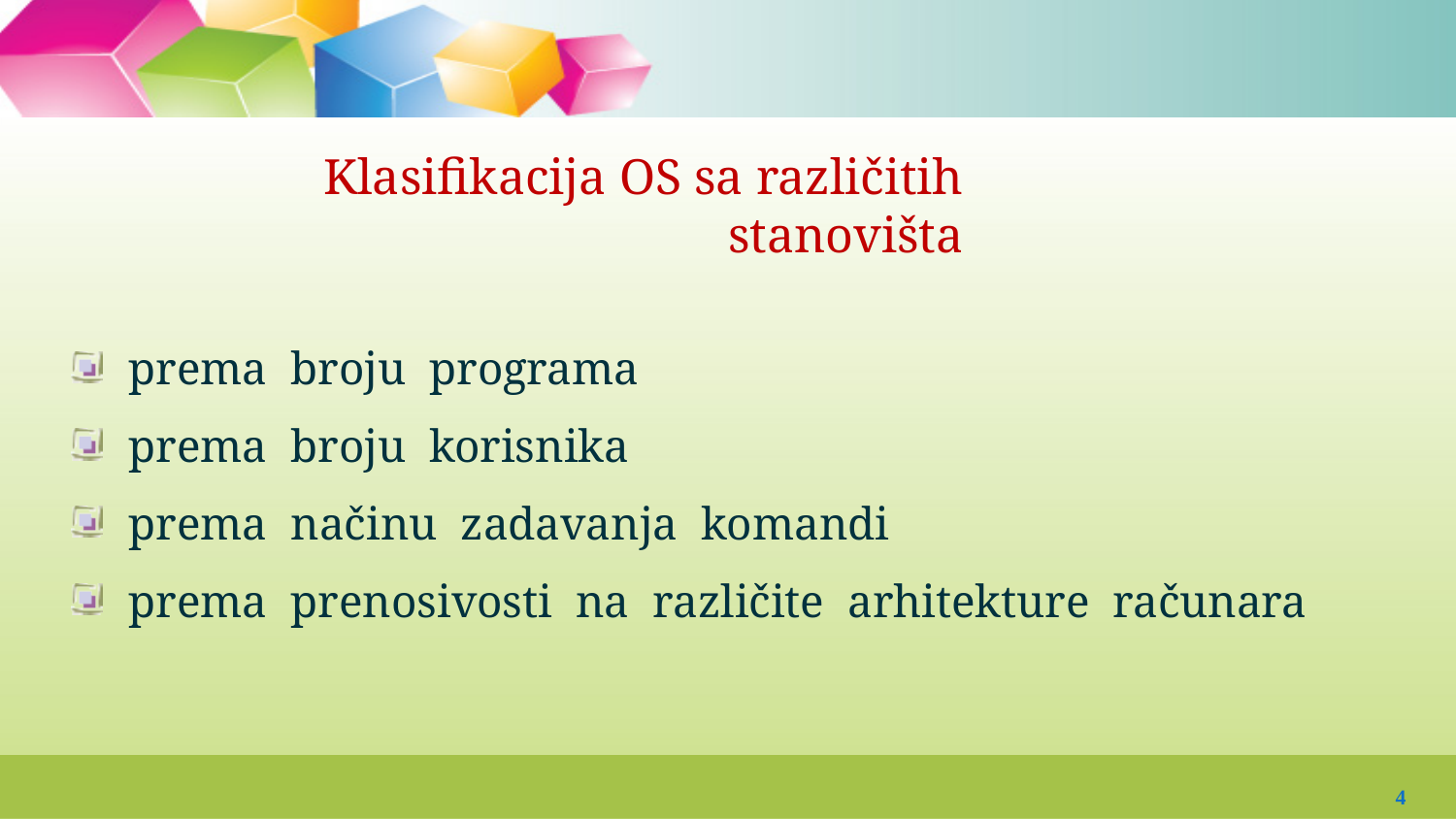

# Klasifikacija OS sa različitih stanovišta
  prema  broju  programa
  prema  broju  korisnika
  prema  načinu  zadavanja  komandi
  prema  prenosivosti  na  različite  arhitekture  računara
4